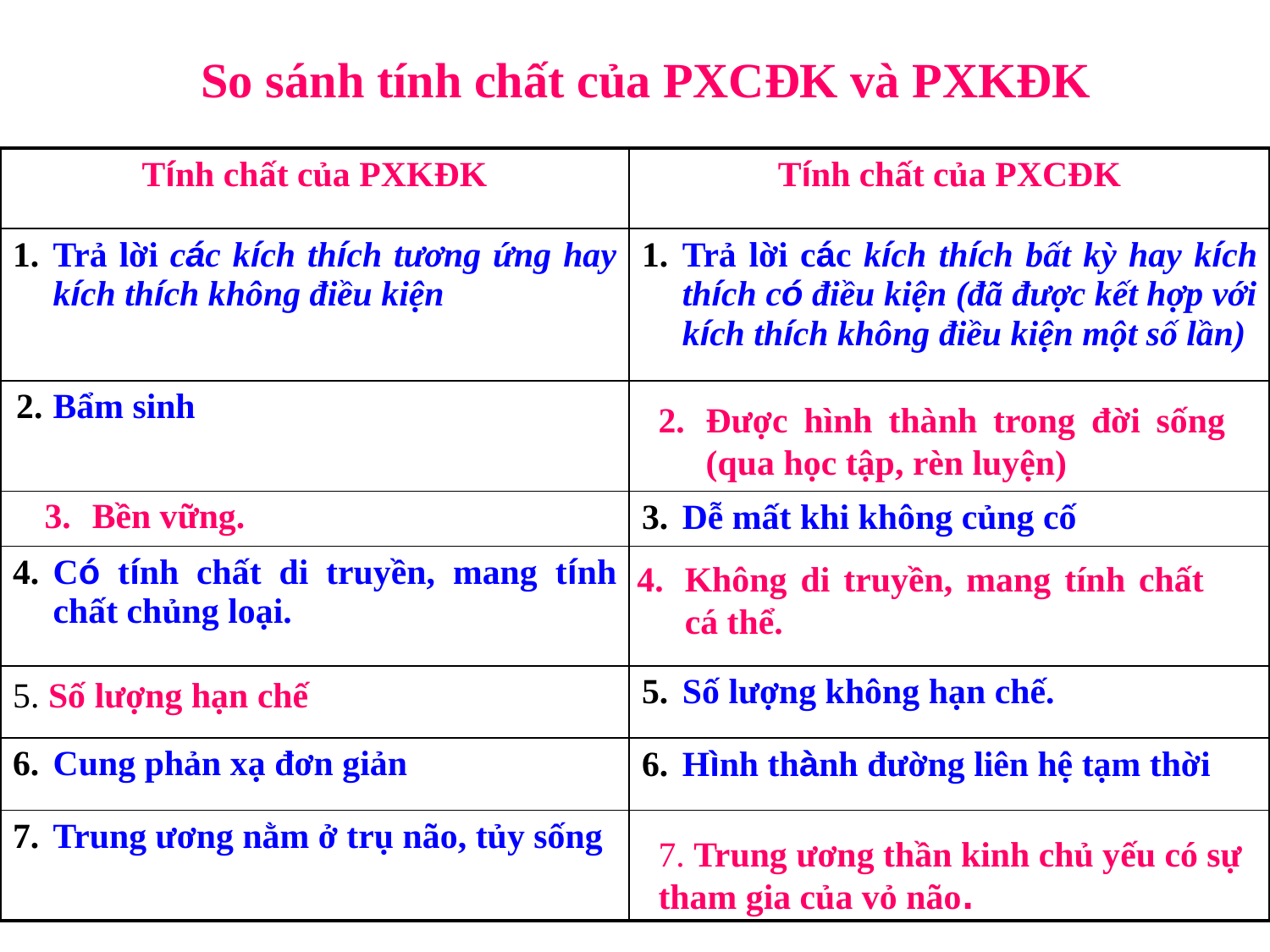

So sánh tính chất của PXCĐK và PXKĐK
| Tính chất của PXKĐK | Tính chất của PXCĐK |
| --- | --- |
| Trả lời các kích thích tương ứng hay kích thích không điều kiện | Trả lời các kích thích bất kỳ hay kích thích có điều kiện (đã được kết hợp với kích thích không điều kiện một số lần) |
| Bẩm sinh |  |
|  | Dễ mất khi không củng cố |
| Có tính chất di truyền, mang tính chất chủng loại. |  |
|  | Số lượng không hạn chế. |
| Cung phản xạ đơn giản | Hình thành đường liên hệ tạm thời |
| Trung ương nằm ở trụ não, tủy sống |  |
Được hình thành trong đời sống (qua học tập, rèn luyện)
Bền vững.
Không di truyền, mang tính chất cá thể.
5. Số lượng hạn chế

7. Trung ương thần kinh chủ yếu có sự tham gia của vỏ não.